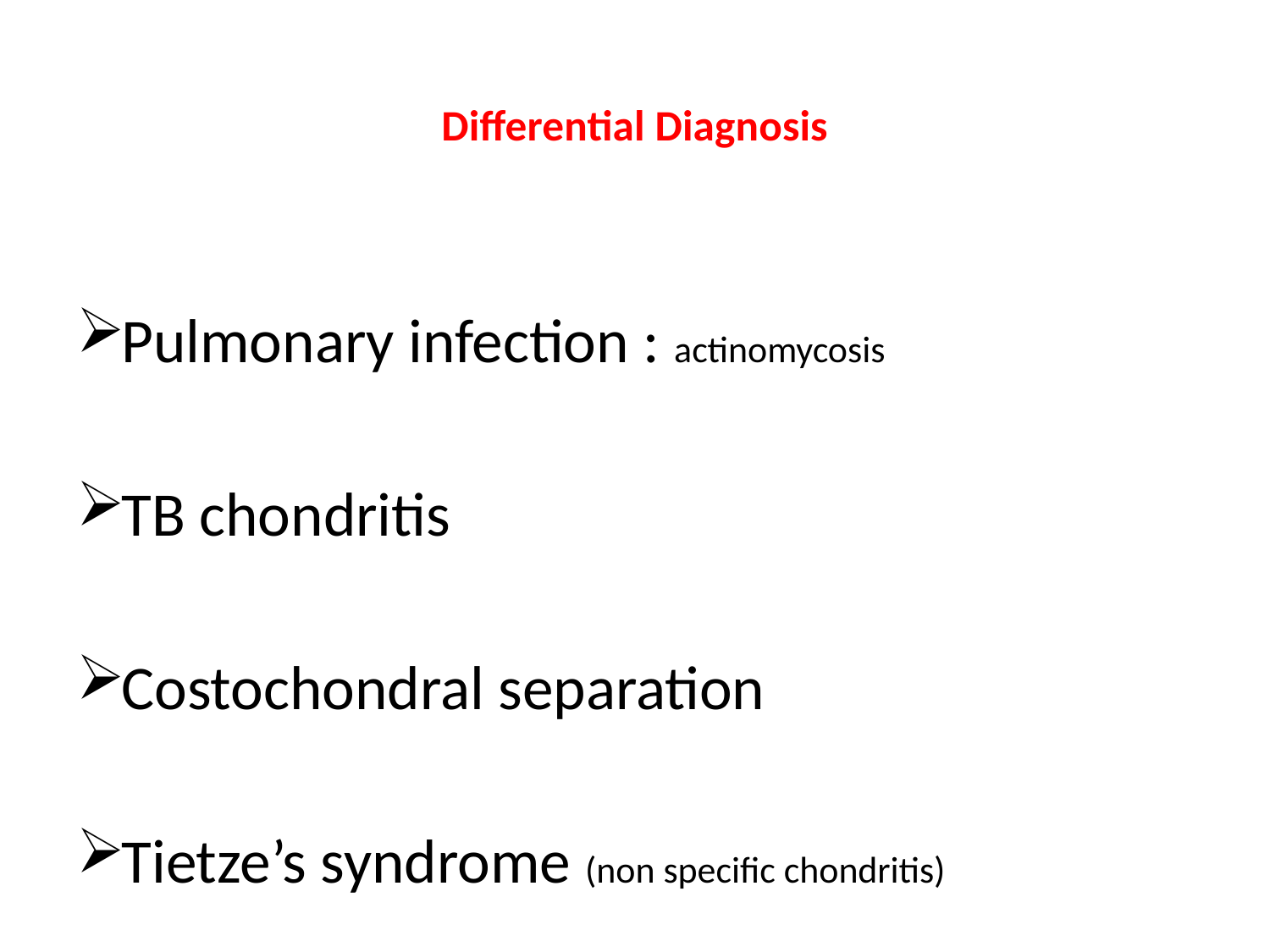

# Differential Diagnosis

Pulmonary infection : actinomycosis

TB chondritis

Costochondral separation

Tietze’s syndrome (non specific chondritis)